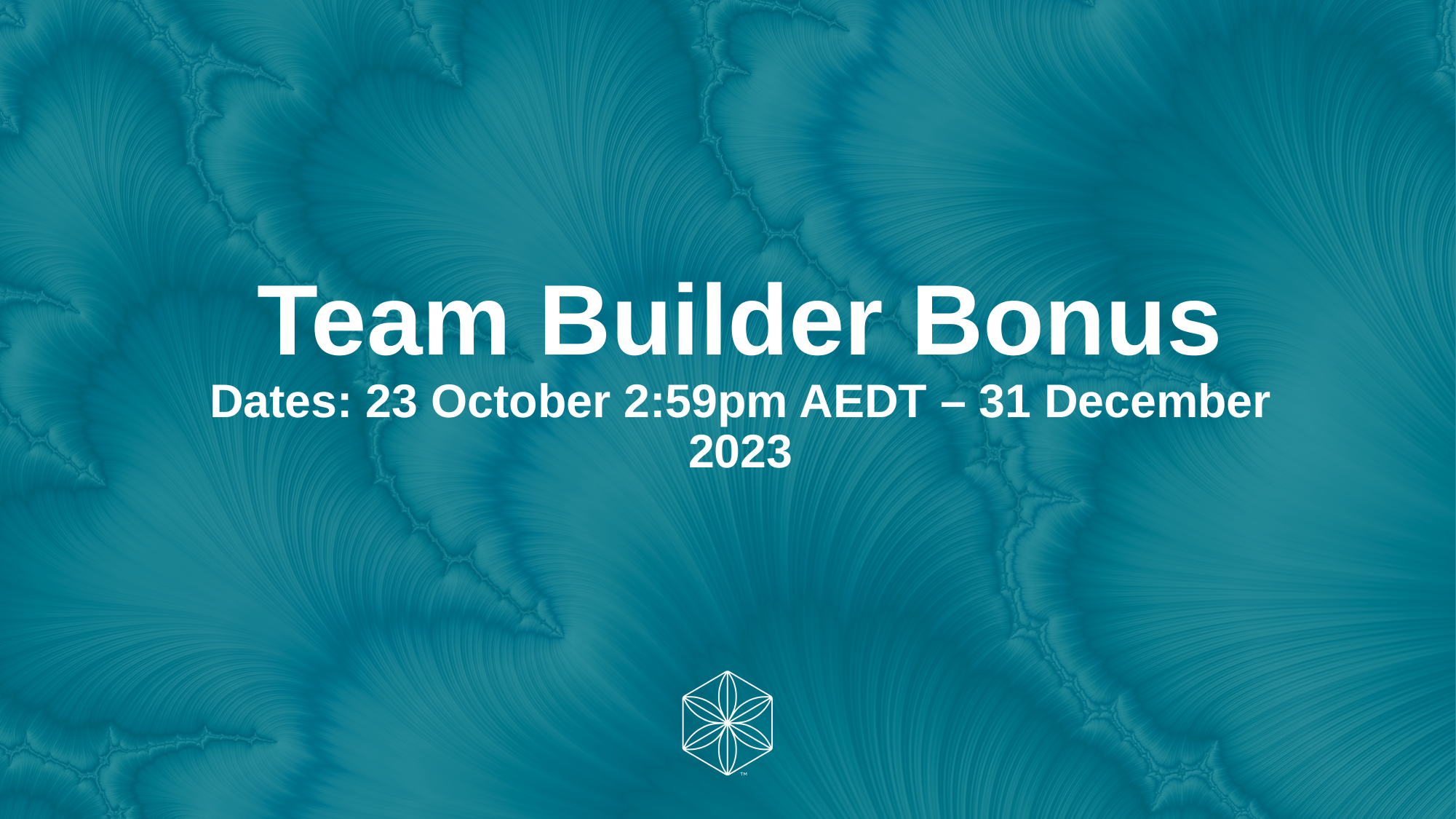

# Team Builder Bonus Dates: 23 October 2:59pm AEDT – 31 December 2023